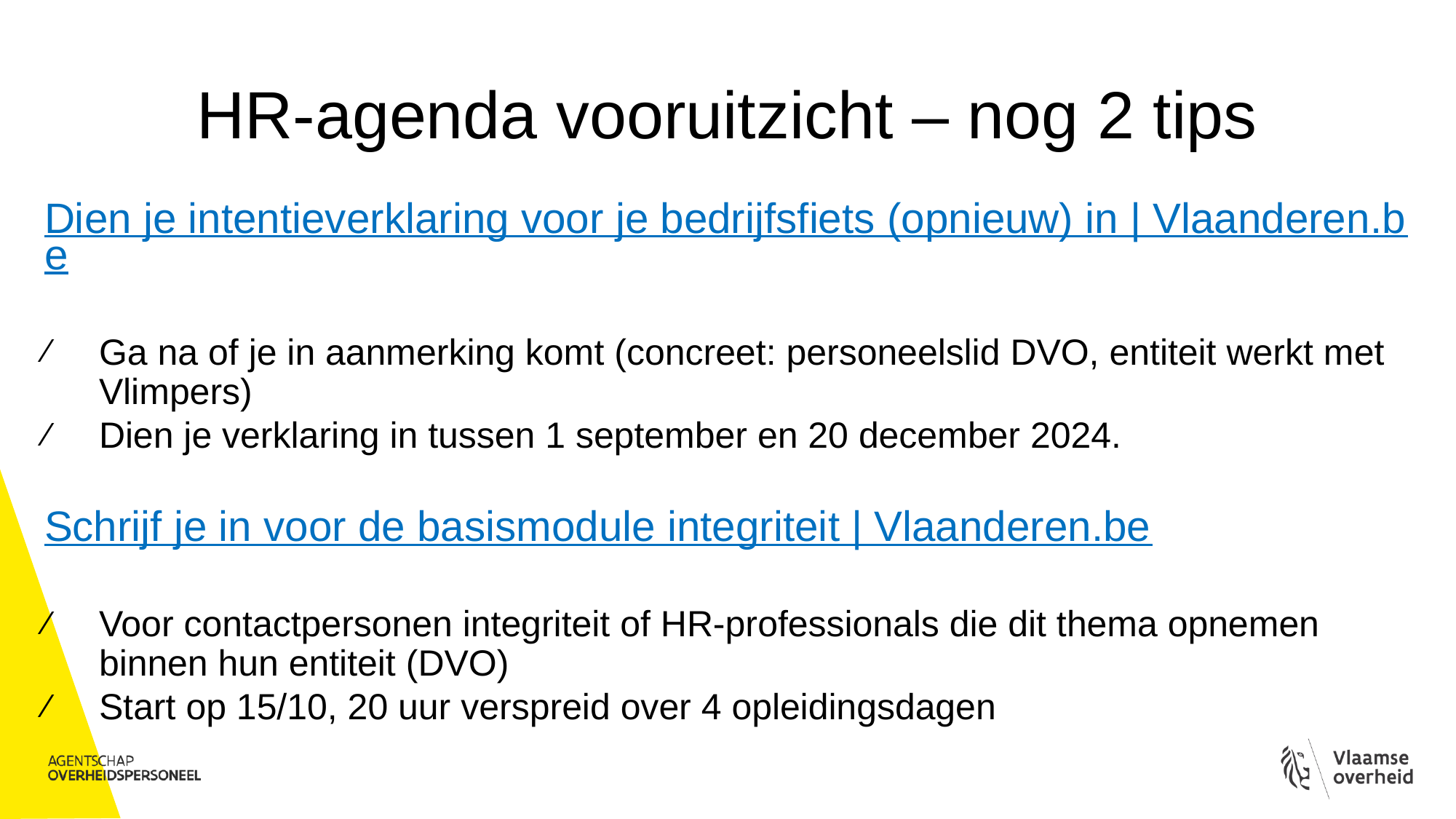

# HR-agenda vooruitzicht – nog 2 tips
Dien je intentieverklaring voor je bedrijfsfiets (opnieuw) in | Vlaanderen.be

Ga na of je in aanmerking komt (concreet: personeelslid DVO, entiteit werkt met Vlimpers)
Dien je verklaring in tussen 1 september en 20 december 2024.

Schrijf je in voor de basismodule integriteit | Vlaanderen.be

Voor contactpersonen integriteit of HR-professionals die dit thema opnemen binnen hun entiteit (DVO)
Start op 15/10, 20 uur verspreid over 4 opleidingsdagen